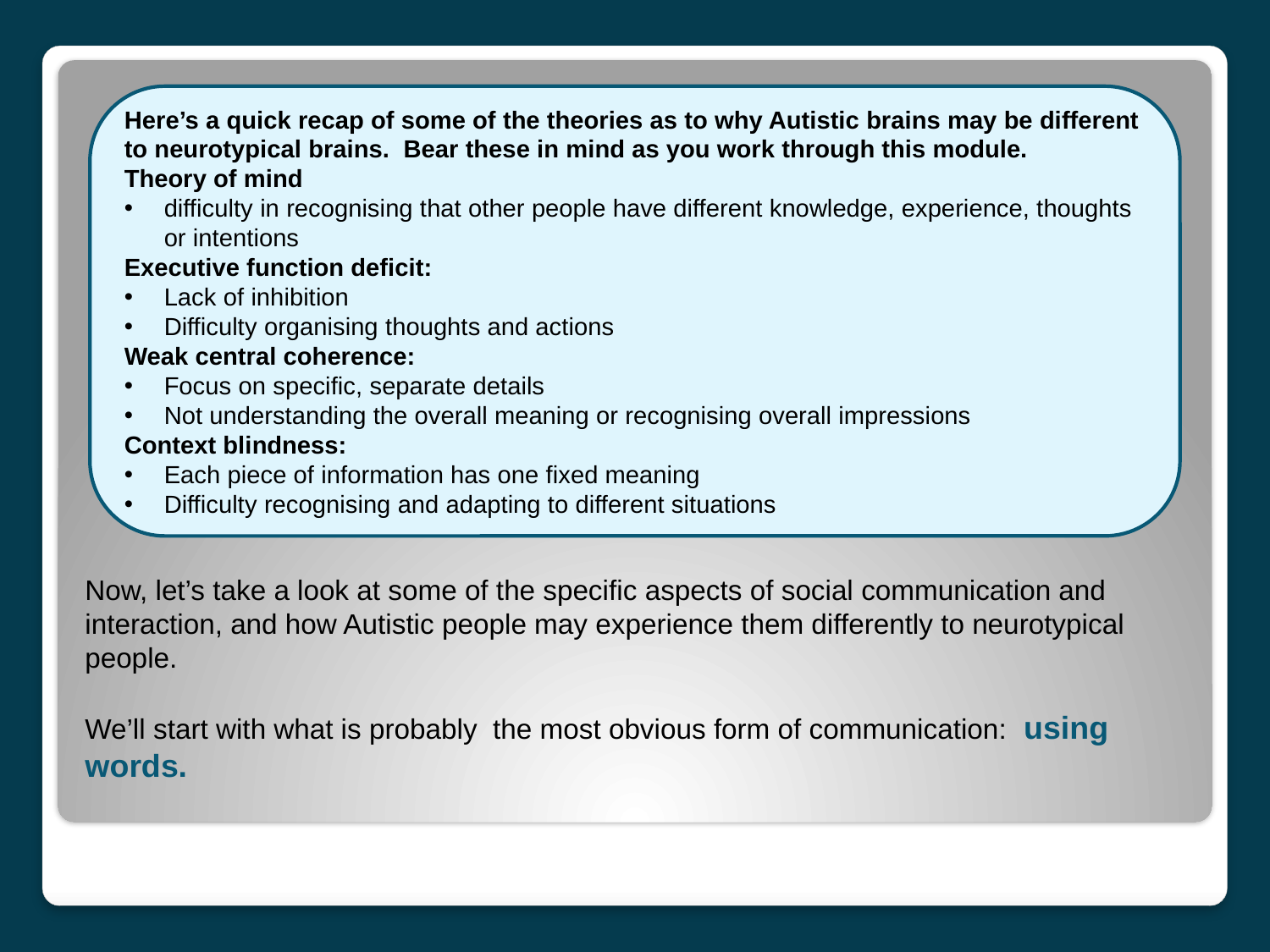

Here’s a quick recap of some of the theories as to why Autistic brains may be different to neurotypical brains.  Bear these in mind as you work through this module.
Theory of mind
difficulty in recognising that other people have different knowledge, experience, thoughts or intentions
Executive function deficit:
Lack of inhibition
Difficulty organising thoughts and actions
Weak central coherence:
Focus on specific, separate details
Not understanding the overall meaning or recognising overall impressions
Context blindness:
Each piece of information has one fixed meaning
Difficulty recognising and adapting to different situations
Now, let’s take a look at some of the specific aspects of social communication and interaction, and how Autistic people may experience them differently to neurotypical people.

We’ll start with what is probably  the most obvious form of communication:  using words.